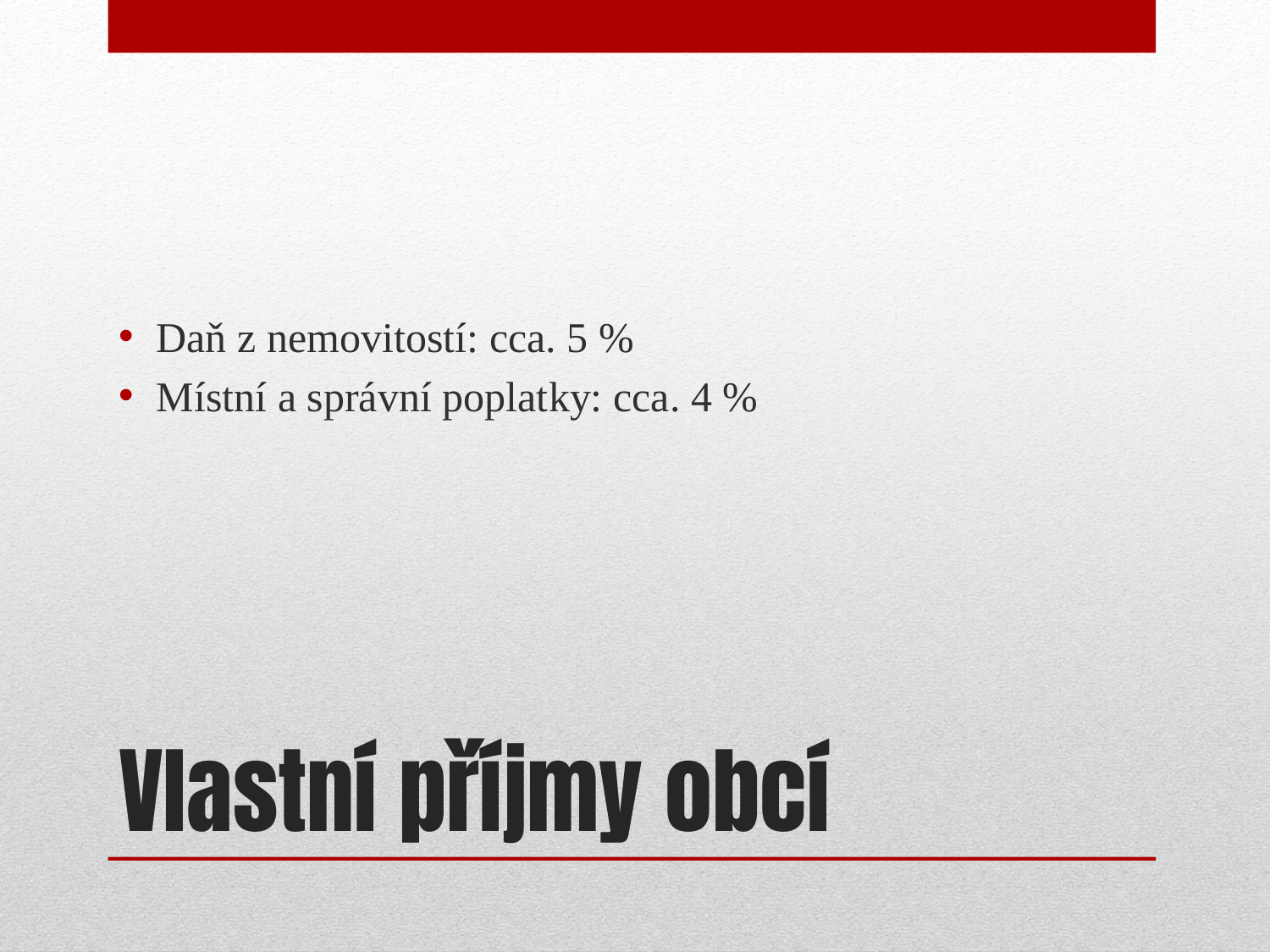

Daň z nemovitostí: cca. 5 %
Místní a správní poplatky: cca. 4 %
# Vlastní příjmy obcí